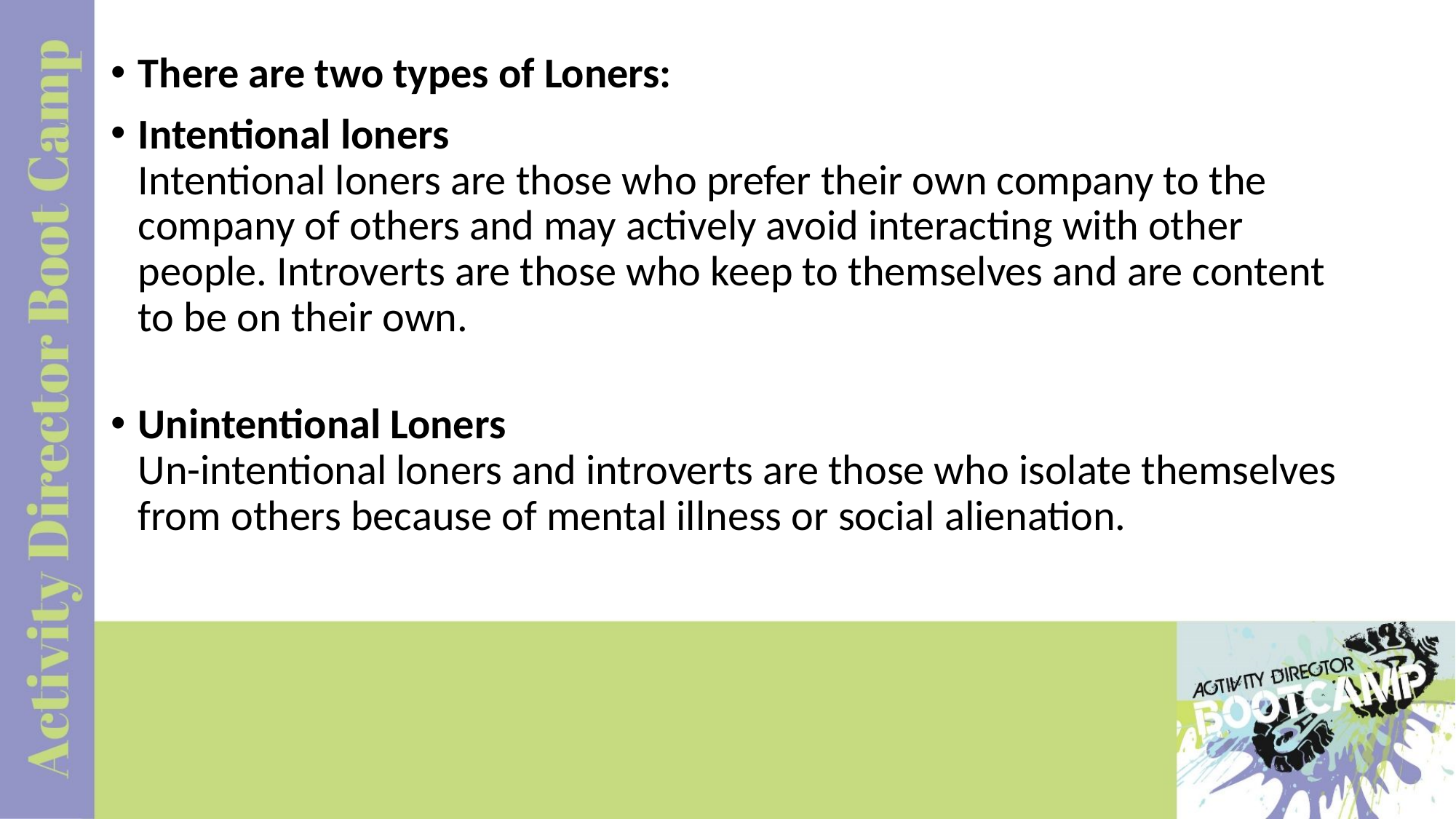

There are two types of Loners:
Intentional loners
Intentional loners are those who prefer their own company to the company of others and may actively avoid interacting with other people. Introverts are those who keep to themselves and are content to be on their own.
Unintentional Loners
Un-intentional loners and introverts are those who isolate themselves from others because of mental illness or social alienation.